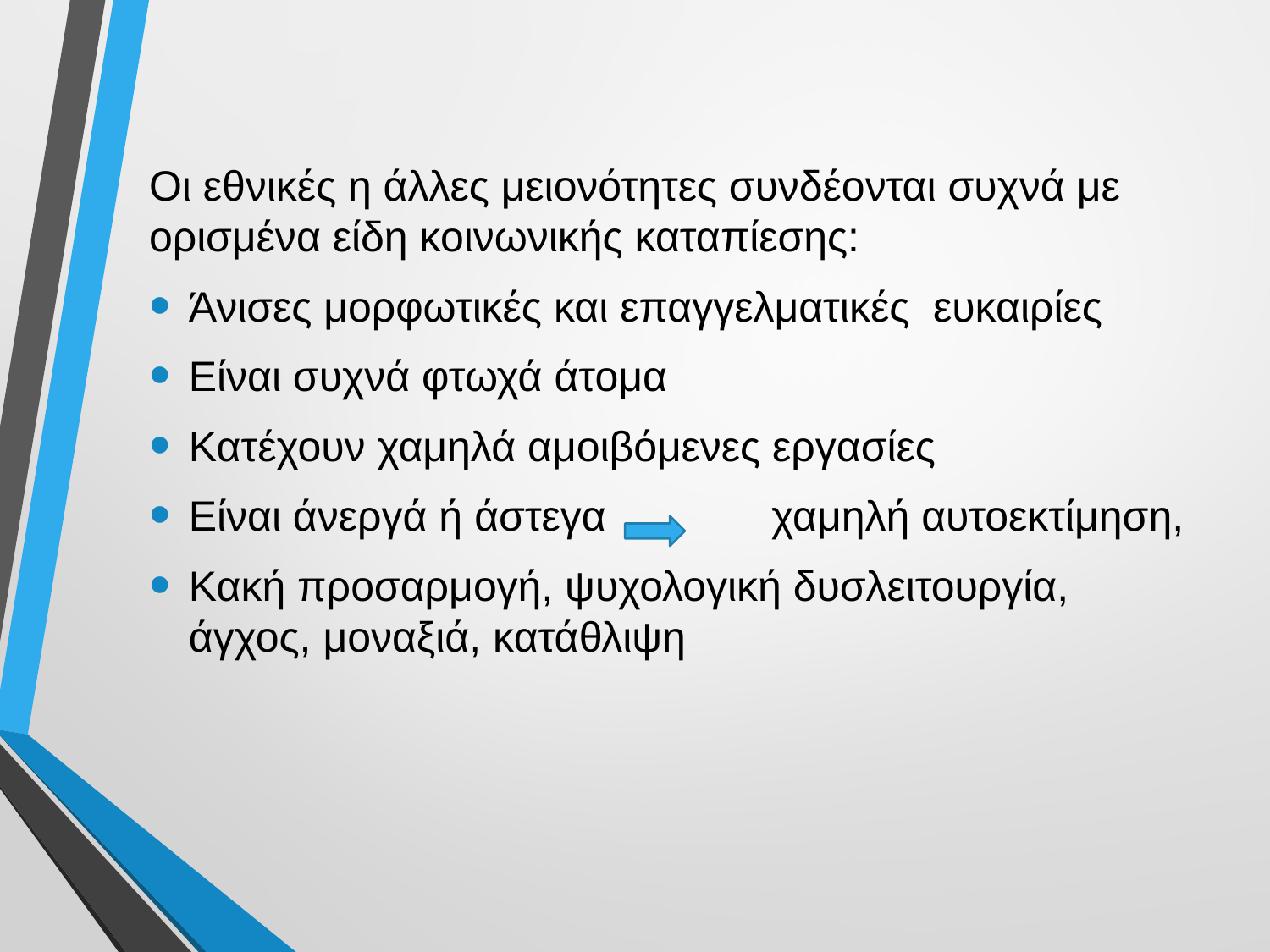

Οι εθνικές η άλλες μειονότητες συνδέονται συχνά με ορισμένα είδη κοινωνικής καταπίεσης:
Άνισες μορφωτικές και επαγγελματικές  ευκαιρίες
Είναι συχνά φτωχά άτομα
Κατέχουν χαμηλά αμοιβόμενες εργασίες
Είναι άνεργά ή άστεγα              χαμηλή αυτοεκτίμηση,
Κακή προσαρμογή, ψυχολογική δυσλειτουργία, άγχος, μοναξιά, κατάθλιψη